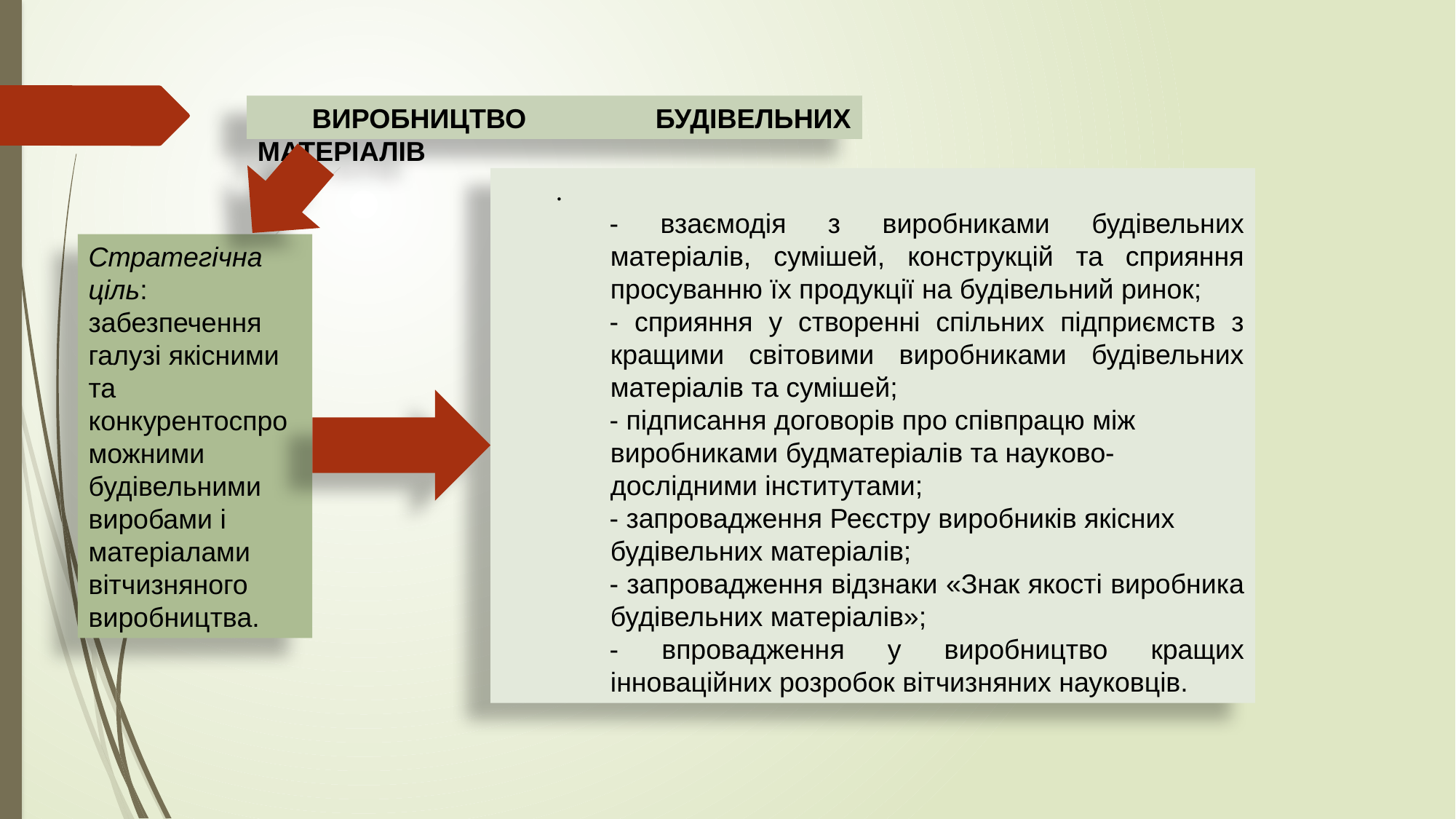

Виробництво будівельних матеріалів

.
- взаємодія з виробниками будівельних матеріалів, сумішей, конструкцій та сприяння просуванню їх продукції на будівельний ринок;
- сприяння у створенні спільних підприємств з кращими світовими виробниками будівельних матеріалів та сумішей;
- підписання договорів про співпрацю між виробниками будматеріалів та науково-дослідними інститутами;
- запровадження Реєстру виробників якісних будівельних матеріалів;
- запровадження відзнаки «Знак якості виробника будівельних матеріалів»;
- впровадження у виробництво кращих інноваційних розробок вітчизняних науковців.
Стратегічна ціль: забезпечення галузі якісними та конкурентоспроможними будівельними виробами і матеріалами вітчизняного виробництва.